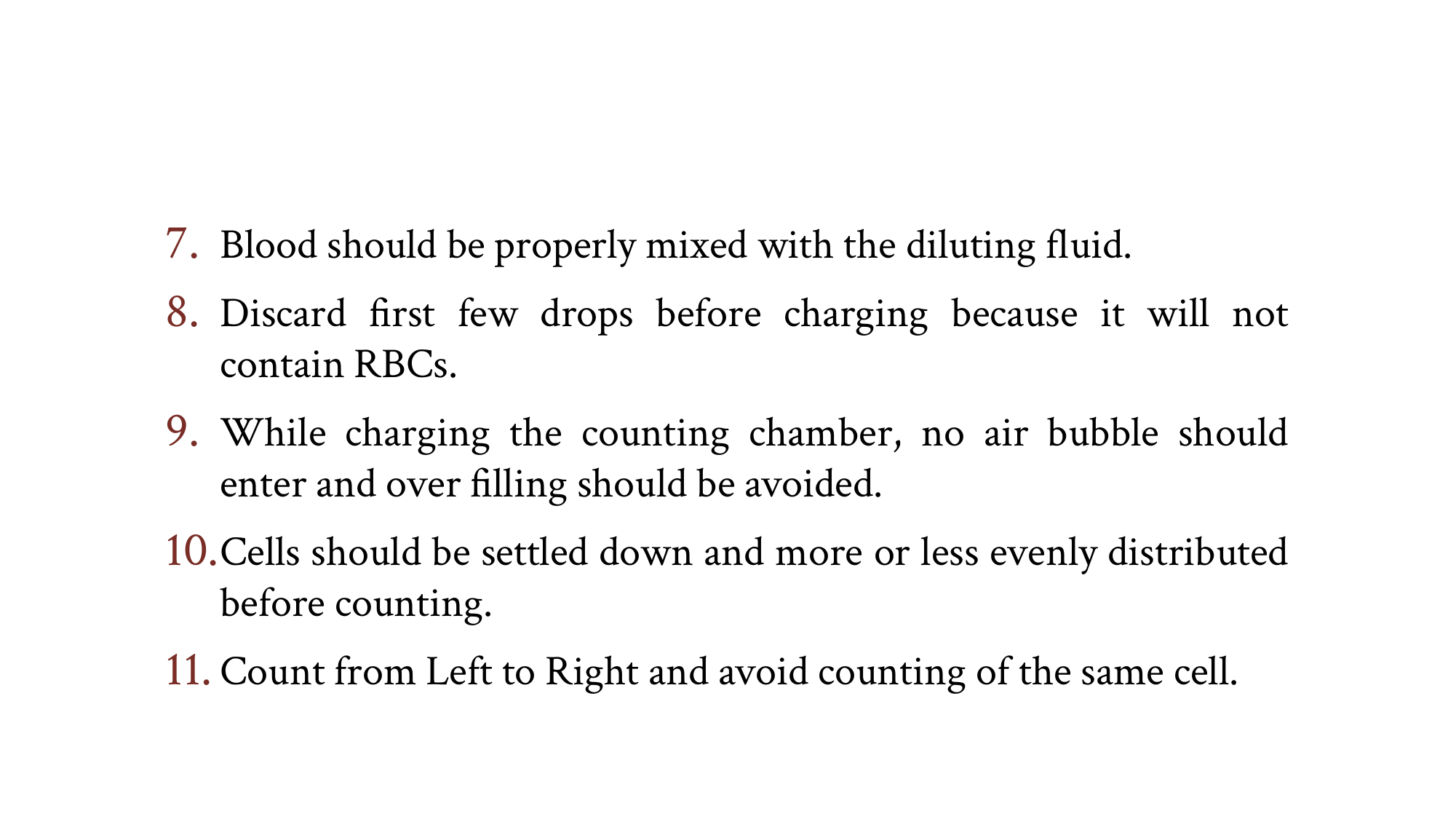

Blood should be properly mixed with the diluting fluid.
Discard first few drops before charging because it will not contain RBCs.
While charging the counting chamber, no air bubble should enter and over filling should be avoided.
Cells should be settled down and more or less evenly distributed before counting.
Count from Left to Right and avoid counting of the same cell.